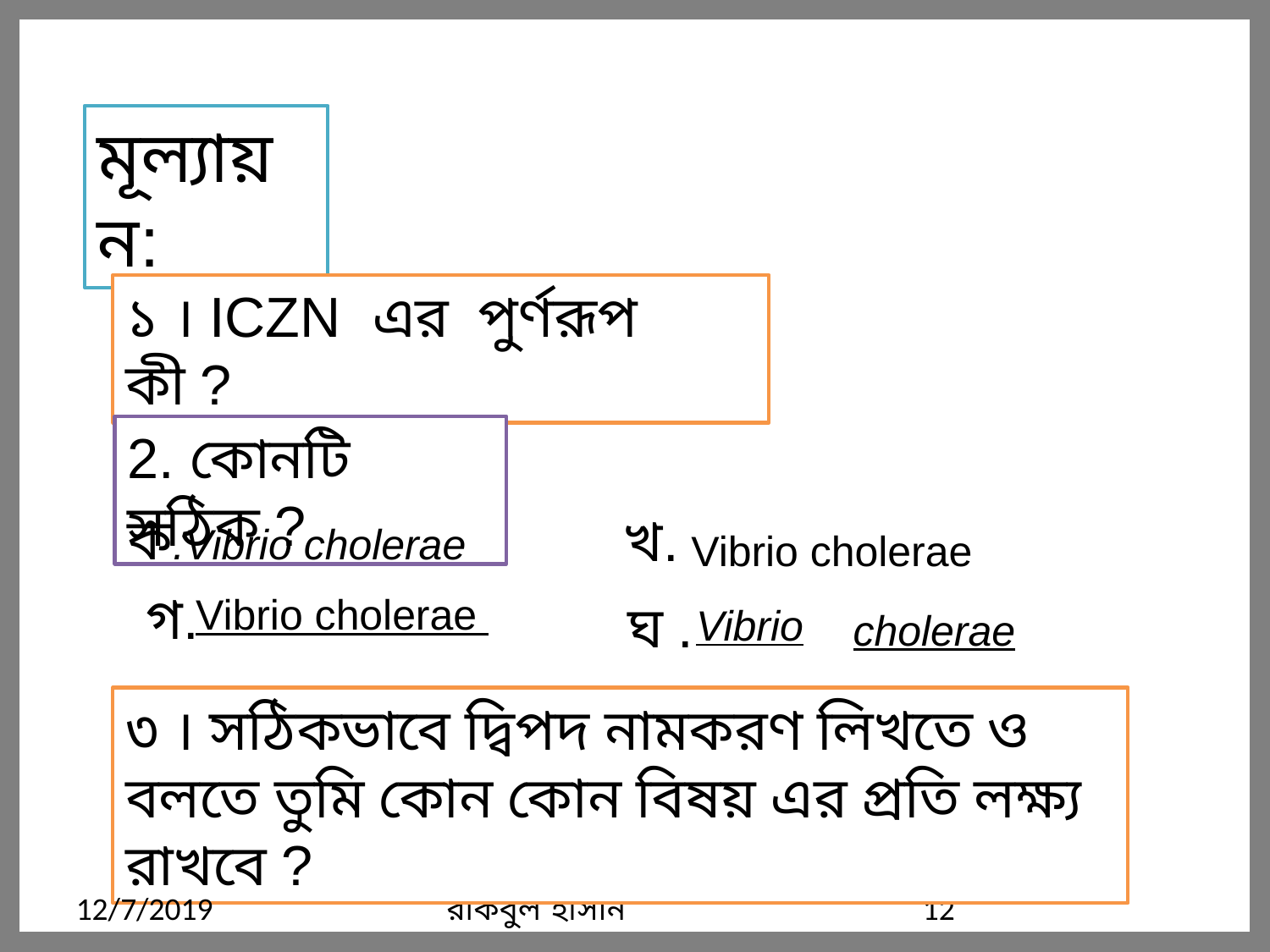

মূল্যায়ন:
১ । ICZN  এর  পুর্ণরূপ কী ?
2. কোনটি সঠিক ?
ক.Vibrio cholerae
খ.
Vibrio cholerae
গ.
Vibrio cholerae
ঘ .
Vibrio
cholerae
৩ । সঠিকভাবে দ্বিপদ নামকরণ লিখতে ও বলতে তুমি কোন কোন বিষয় এর প্রতি লক্ষ্য রাখবে ?
12/7/2019
রকিবুল হাসান
12